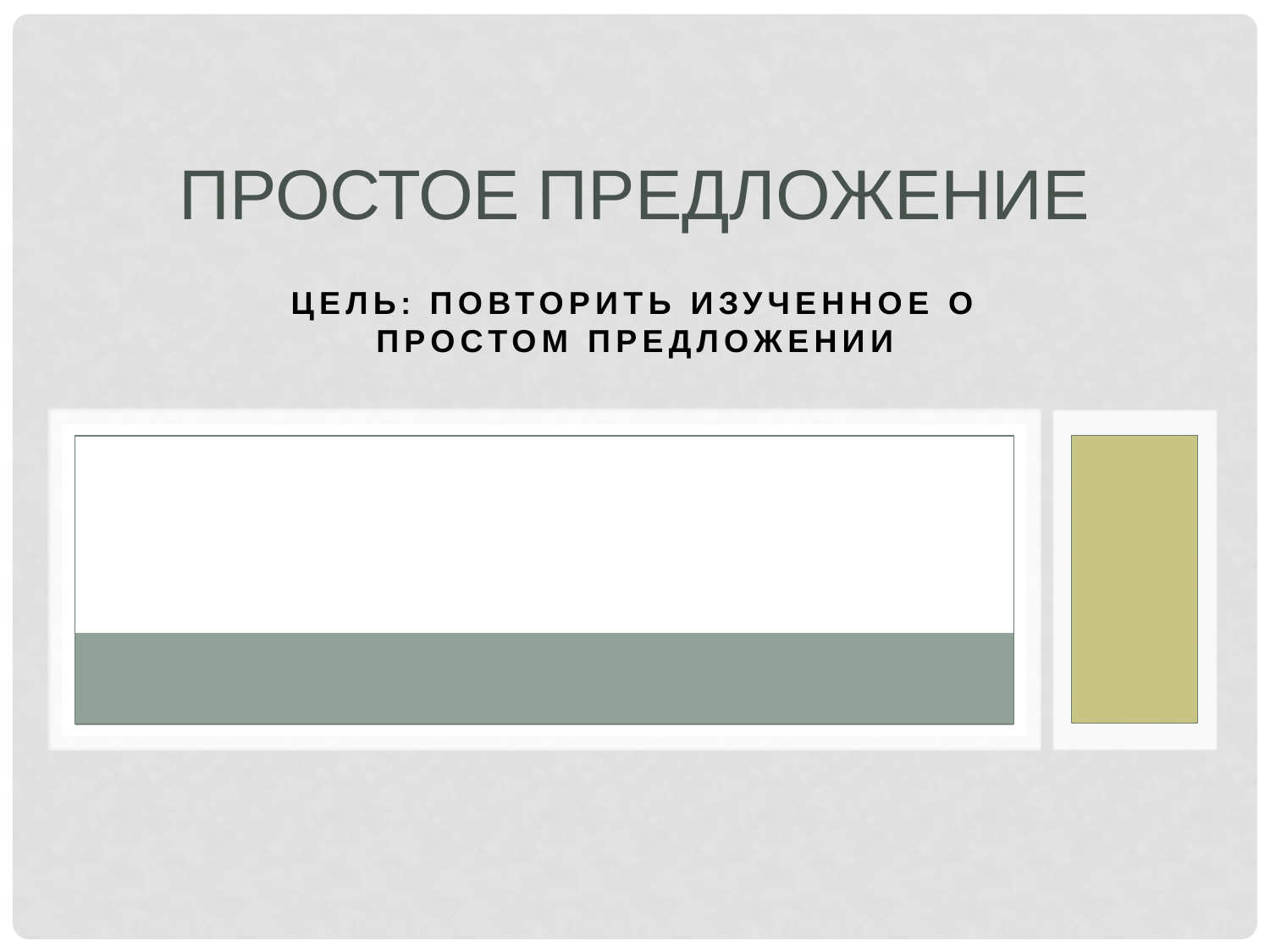

# Простое предложение
Цель: повторить изученное о простом предложении